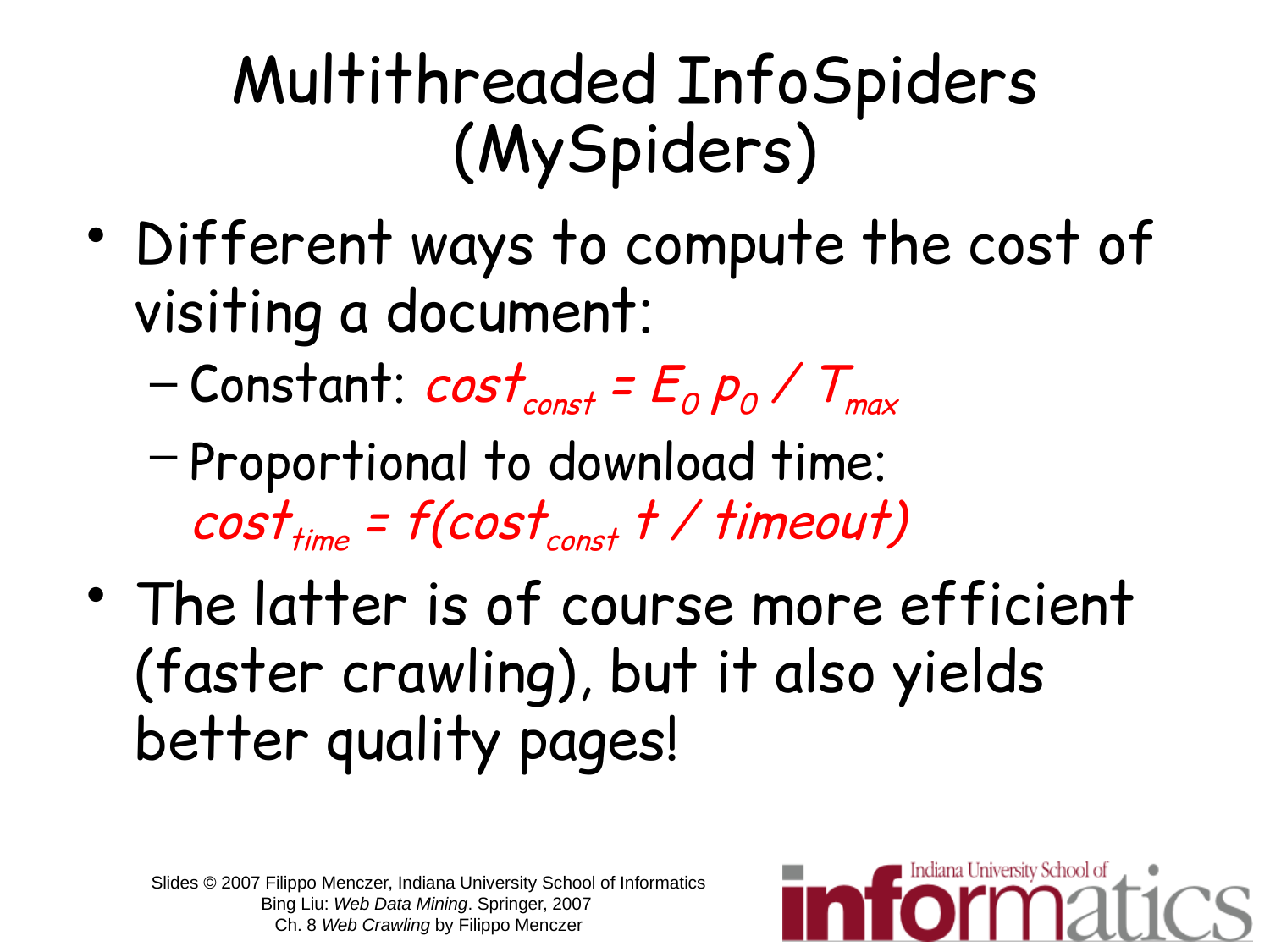

# Multithreaded InfoSpiders (MySpiders)
Different ways to compute the cost of visiting a document:
Constant: costconst = E0 p0 / Tmax
Proportional to download time:
costtime = f(costconst t / timeout)
The latter is of course more efficient (faster crawling), but it also yields better quality pages!